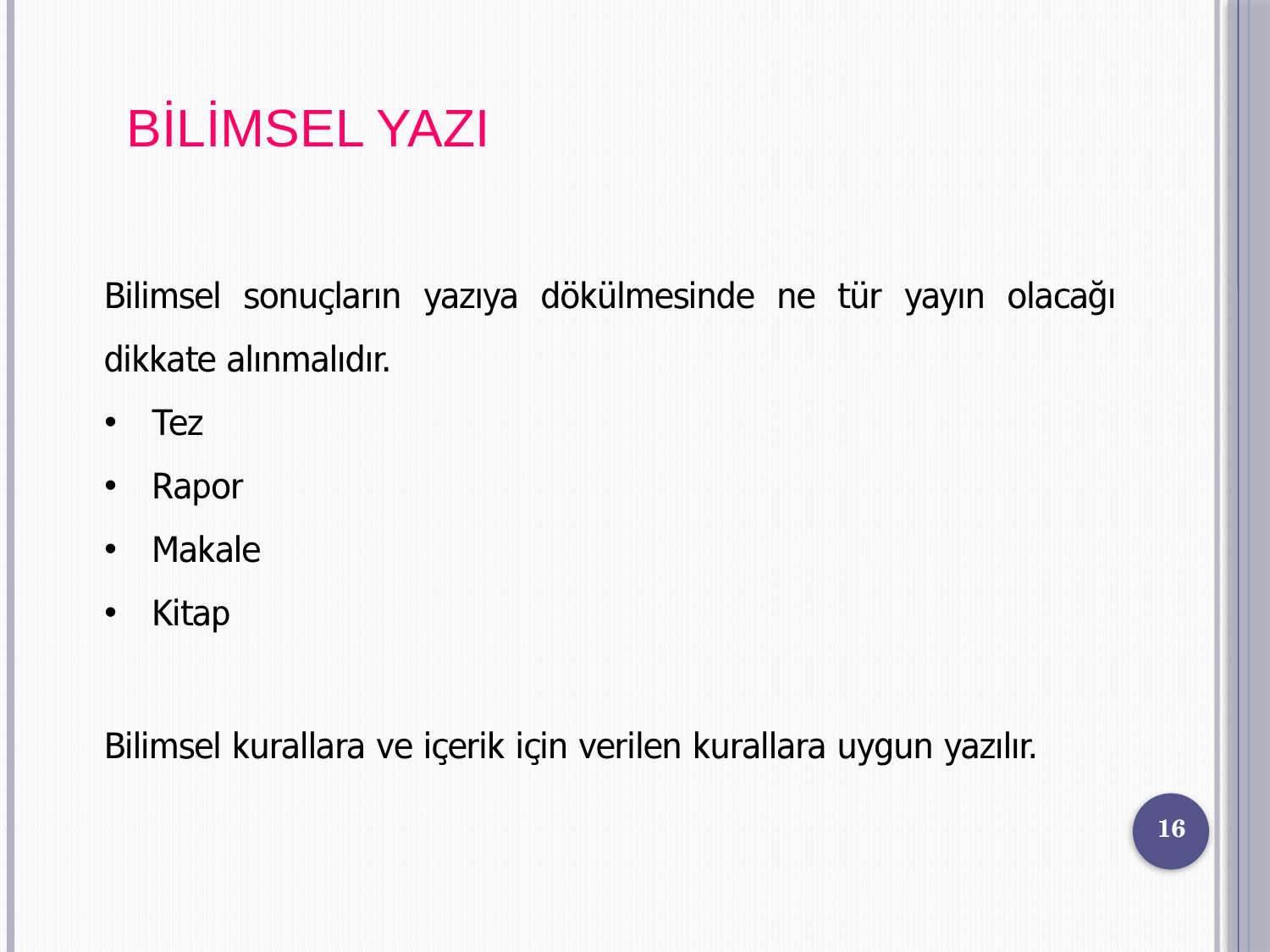

BİLİMSEL YAZI
Bilimsel sonuçların yazıya dökülmesinde ne tür yayın olacağı dikkate alınmalıdır.
Tez
Rapor
Makale
Kitap
Bilimsel kurallara ve içerik için verilen kurallara uygun yazılır.
16